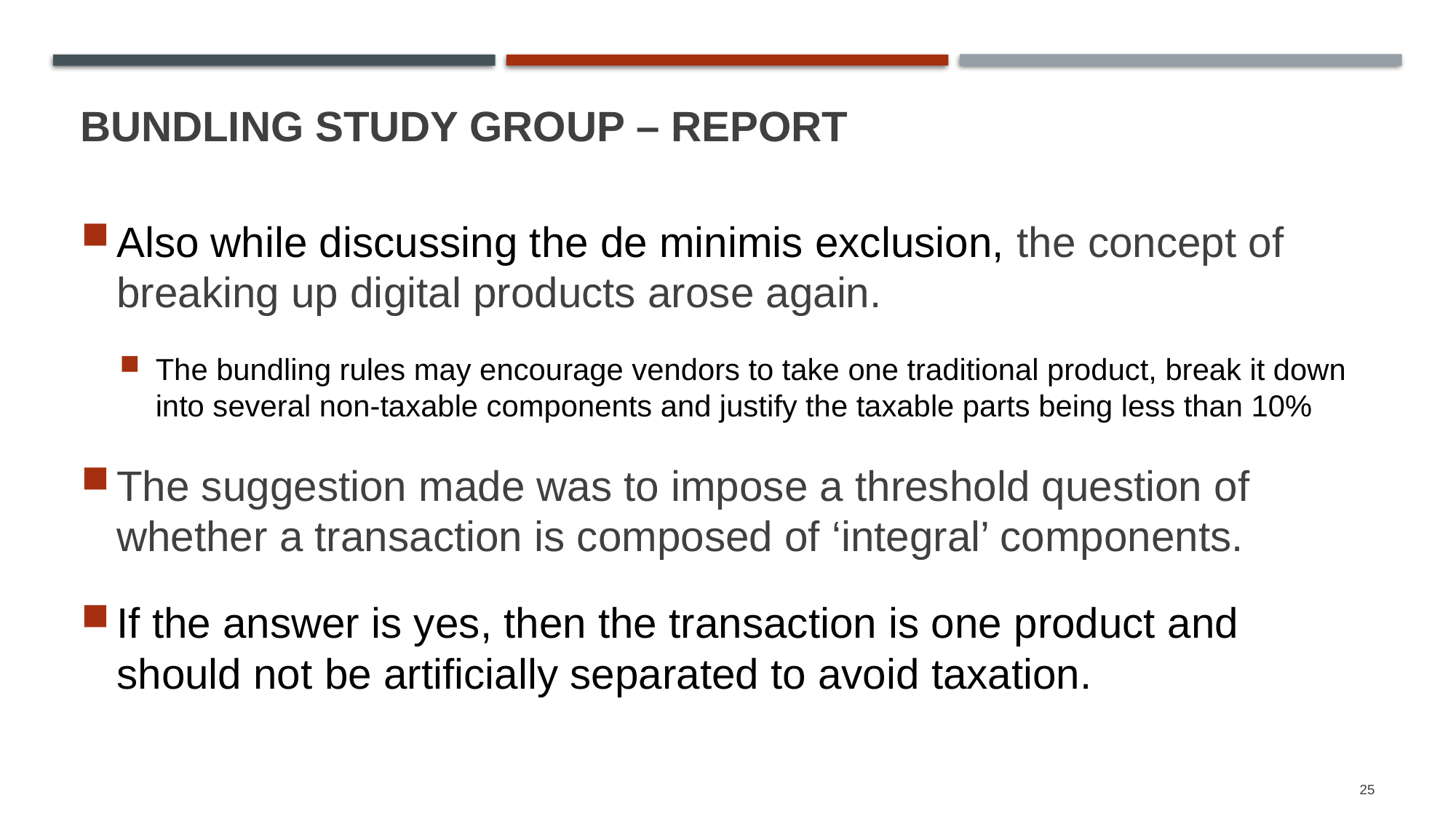

# Bundling Study Group – Report
Also while discussing the de minimis exclusion, the concept of breaking up digital products arose again.
The bundling rules may encourage vendors to take one traditional product, break it down into several non-taxable components and justify the taxable parts being less than 10%
The suggestion made was to impose a threshold question of whether a transaction is composed of ‘integral’ components.
If the answer is yes, then the transaction is one product and should not be artificially separated to avoid taxation.
25